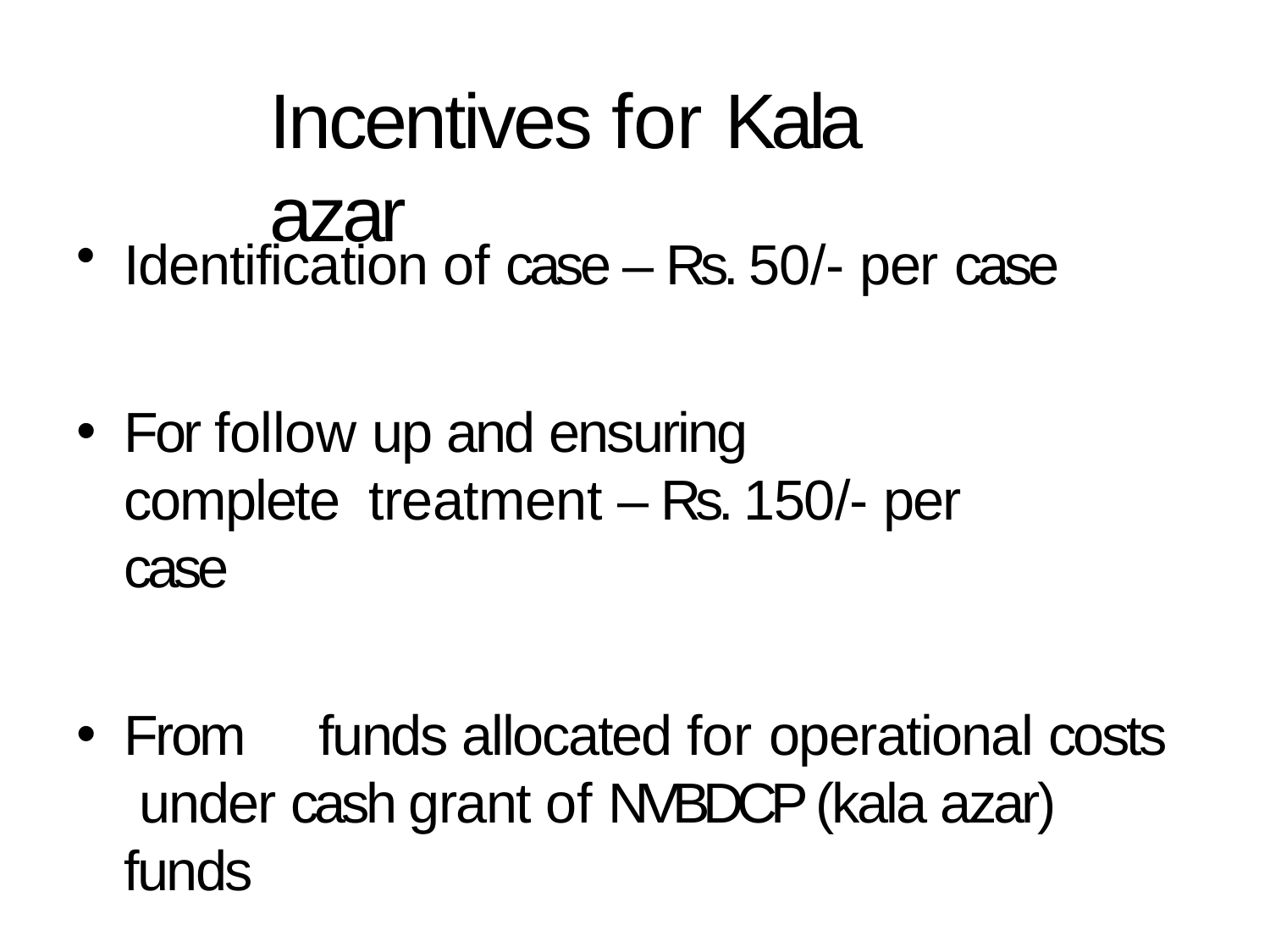

# Incentives for Kala azar
Identification of case – Rs. 50/- per case

For follow up and ensuring complete  treatment – Rs. 150/- per case

From	funds allocated for operational costs  under cash grant of NVBDCP (kala azar) funds